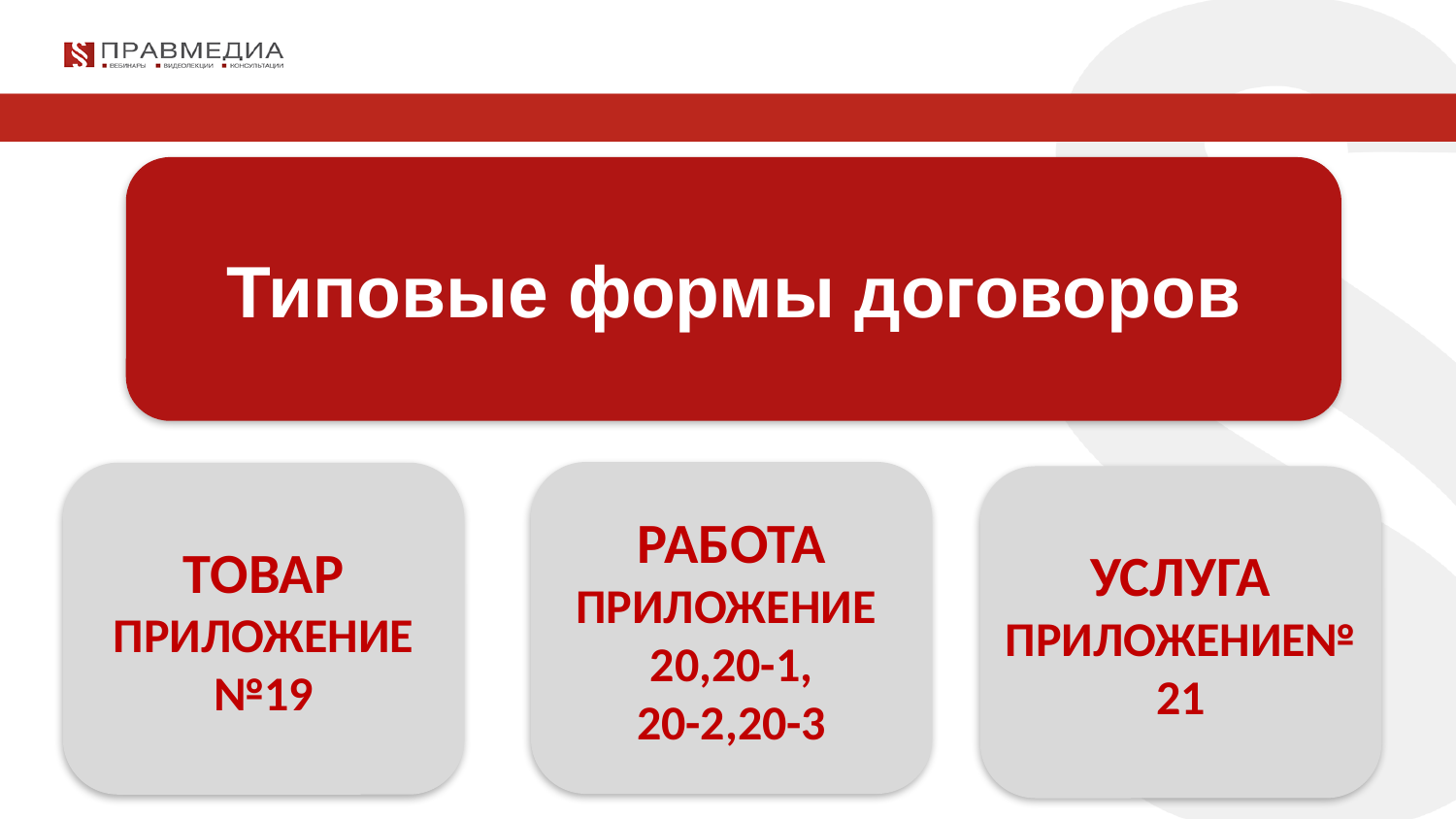

Типовые формы договоров

РАБОТА
ПРИЛОЖЕНИЕ
20,20-1,
20-2,20-3

ТОВАР ПРИЛОЖЕНИЕ №19

УСЛУГА
ПРИЛОЖЕНИЕ№ 21